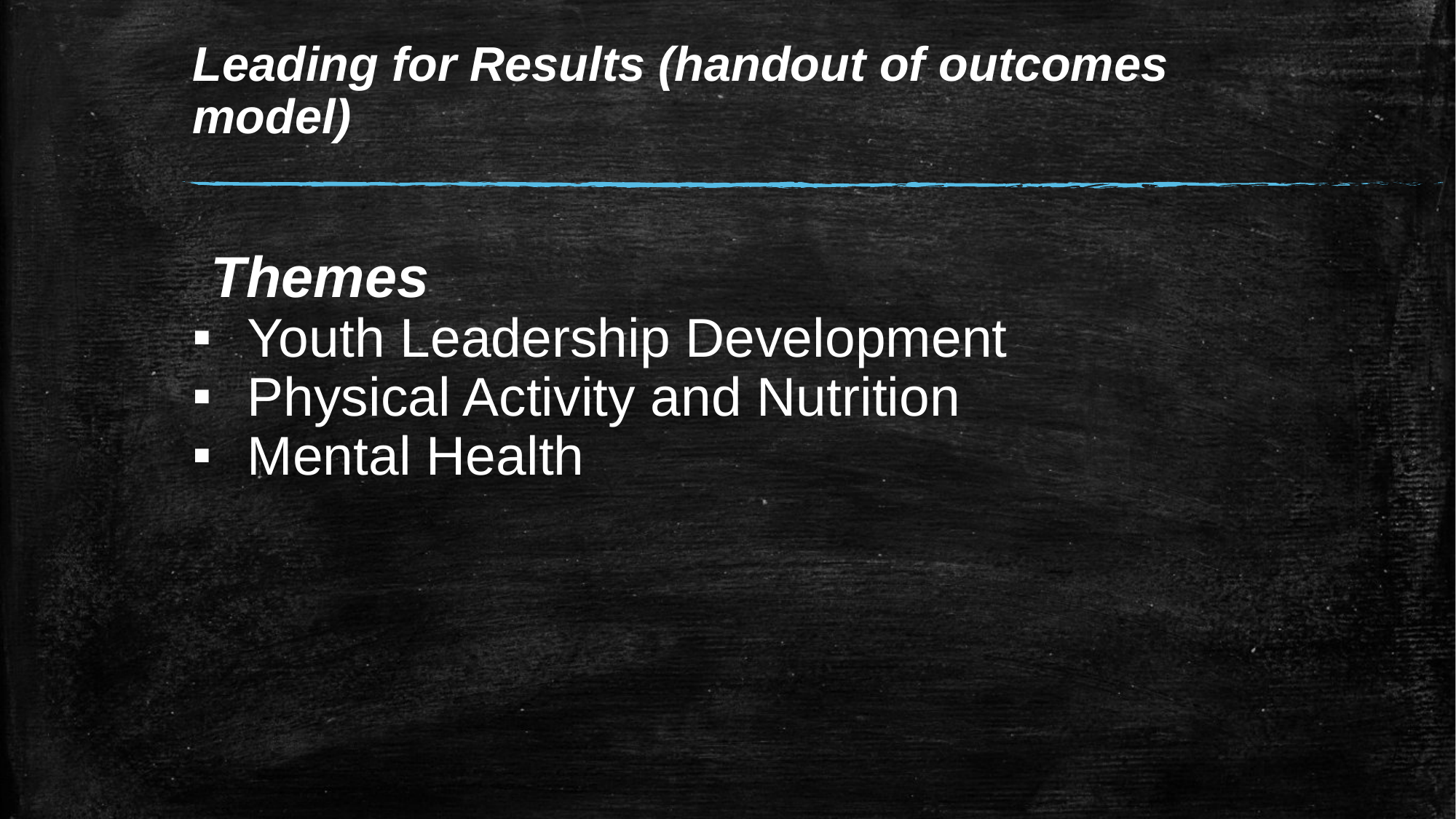

# Leading for Results (handout of outcomes model)
Themes
Youth Leadership Development
Physical Activity and Nutrition
Mental Health